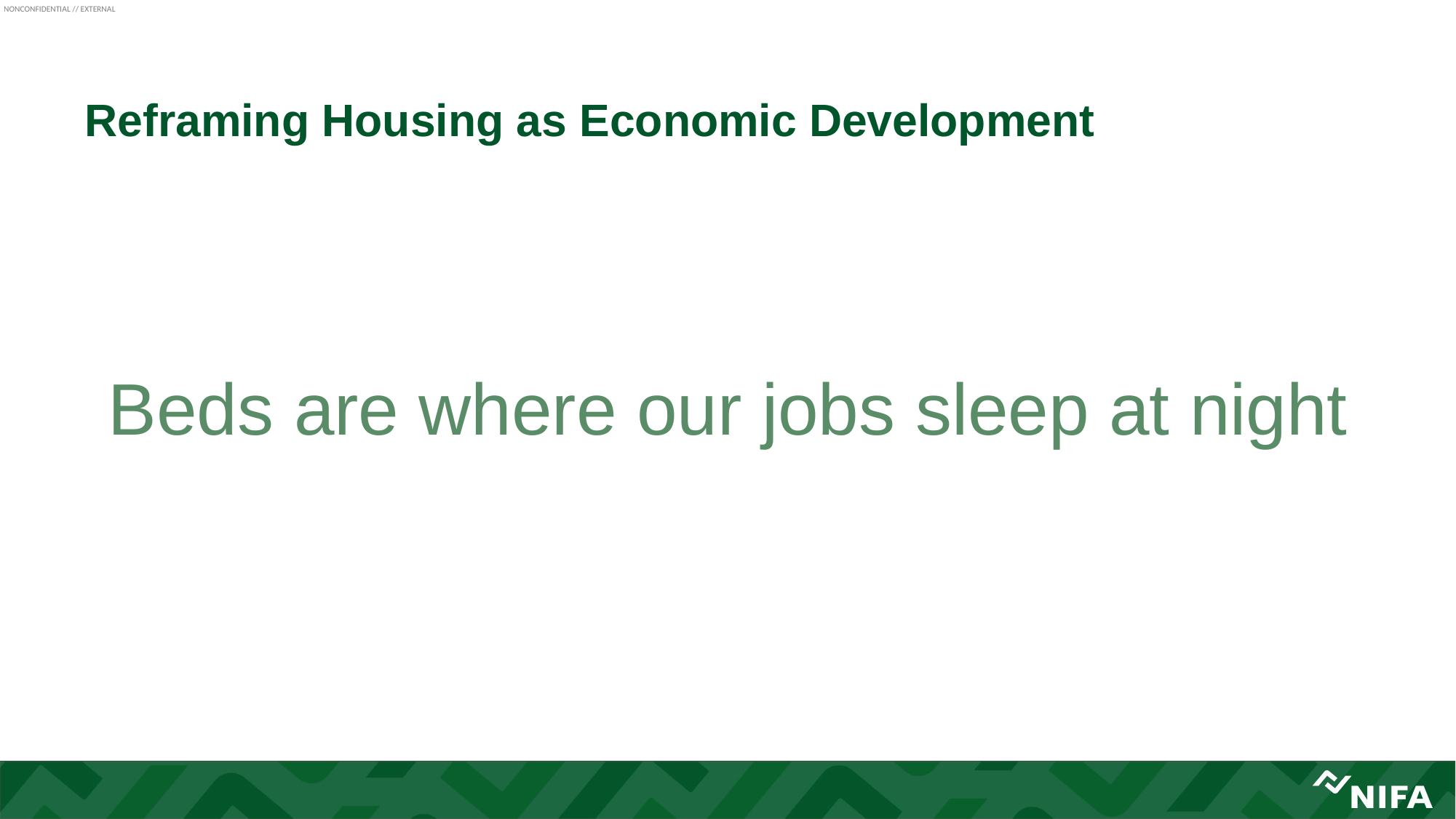

# Reframing Housing as Economic Development

Beds are where our jobs sleep at night